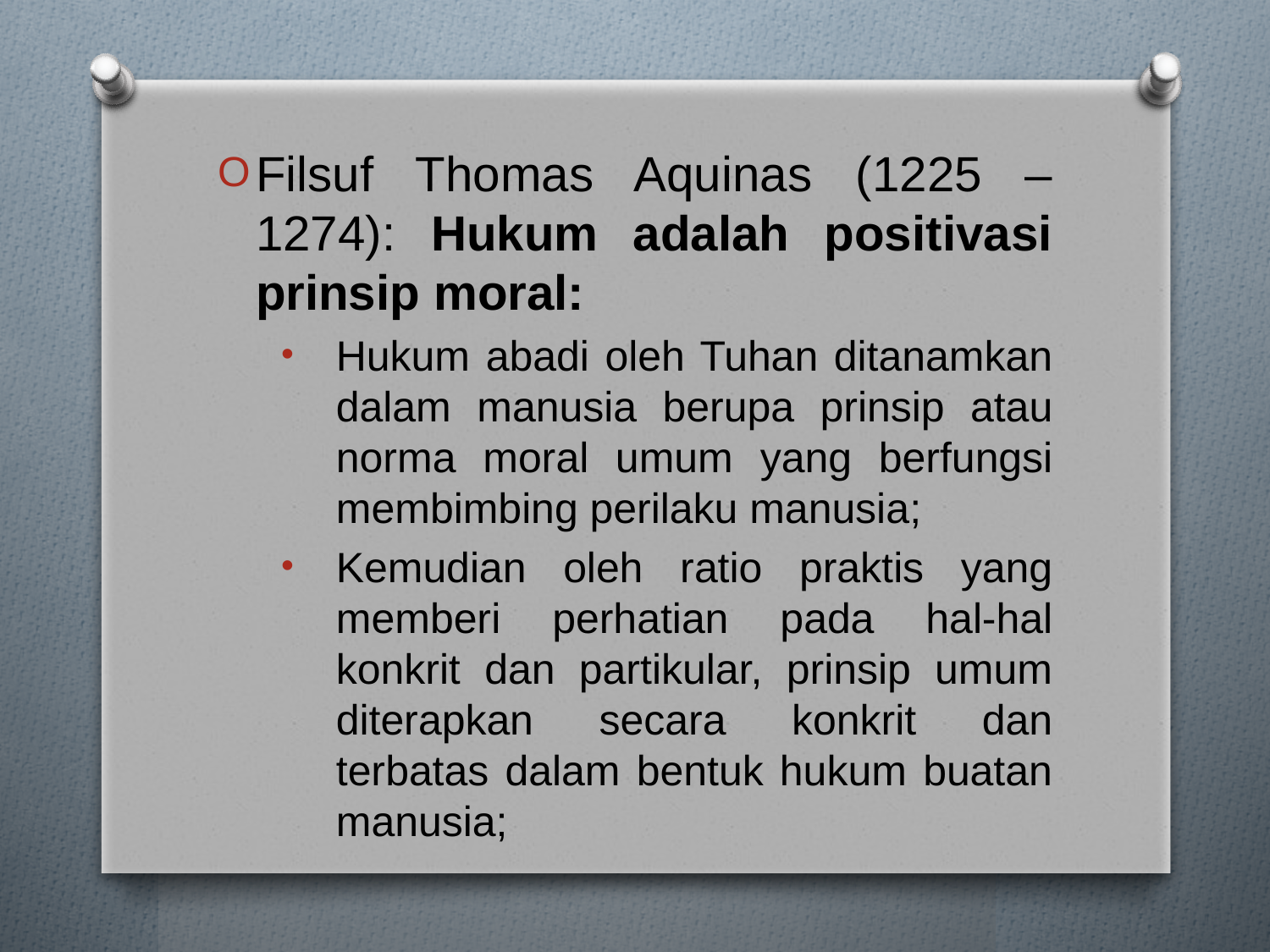

Filsuf Thomas Aquinas (1225 – 1274): Hukum adalah positivasi prinsip moral:
Hukum abadi oleh Tuhan ditanamkan dalam manusia berupa prinsip atau norma moral umum yang berfungsi membimbing perilaku manusia;
Kemudian oleh ratio praktis yang memberi perhatian pada hal-hal konkrit dan partikular, prinsip umum diterapkan secara konkrit dan terbatas dalam bentuk hukum buatan manusia;